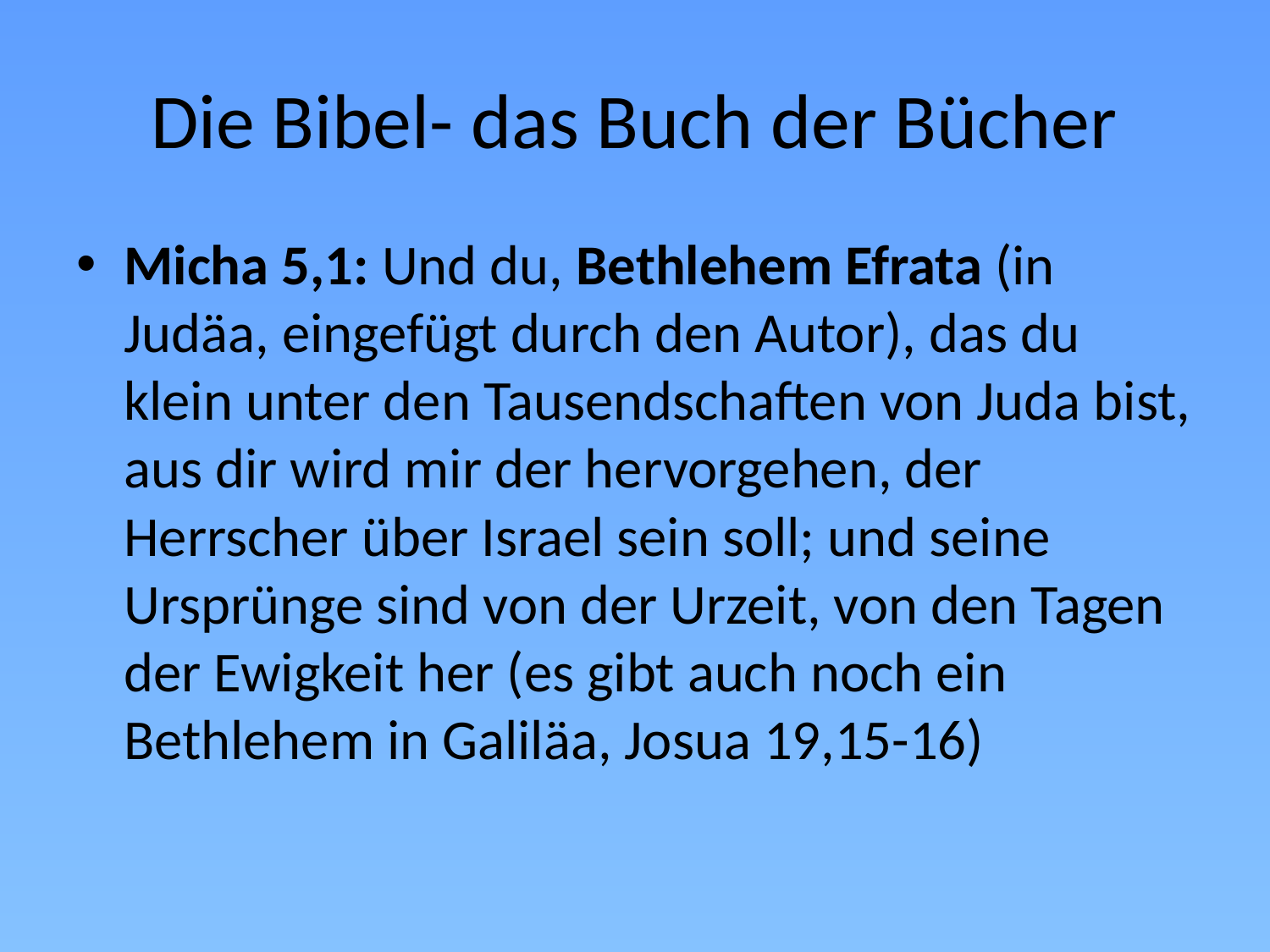

# Die Bibel- das Buch der Bücher
Micha 5,1: Und du, Bethlehem Efrata (in Judäa, eingefügt durch den Autor), das du klein unter den Tausendschaften von Juda bist, aus dir wird mir der hervorgehen, der Herrscher über Israel sein soll; und seine Ursprünge sind von der Urzeit, von den Tagen der Ewigkeit her (es gibt auch noch ein Bethlehem in Galiläa, Josua 19,15-16)